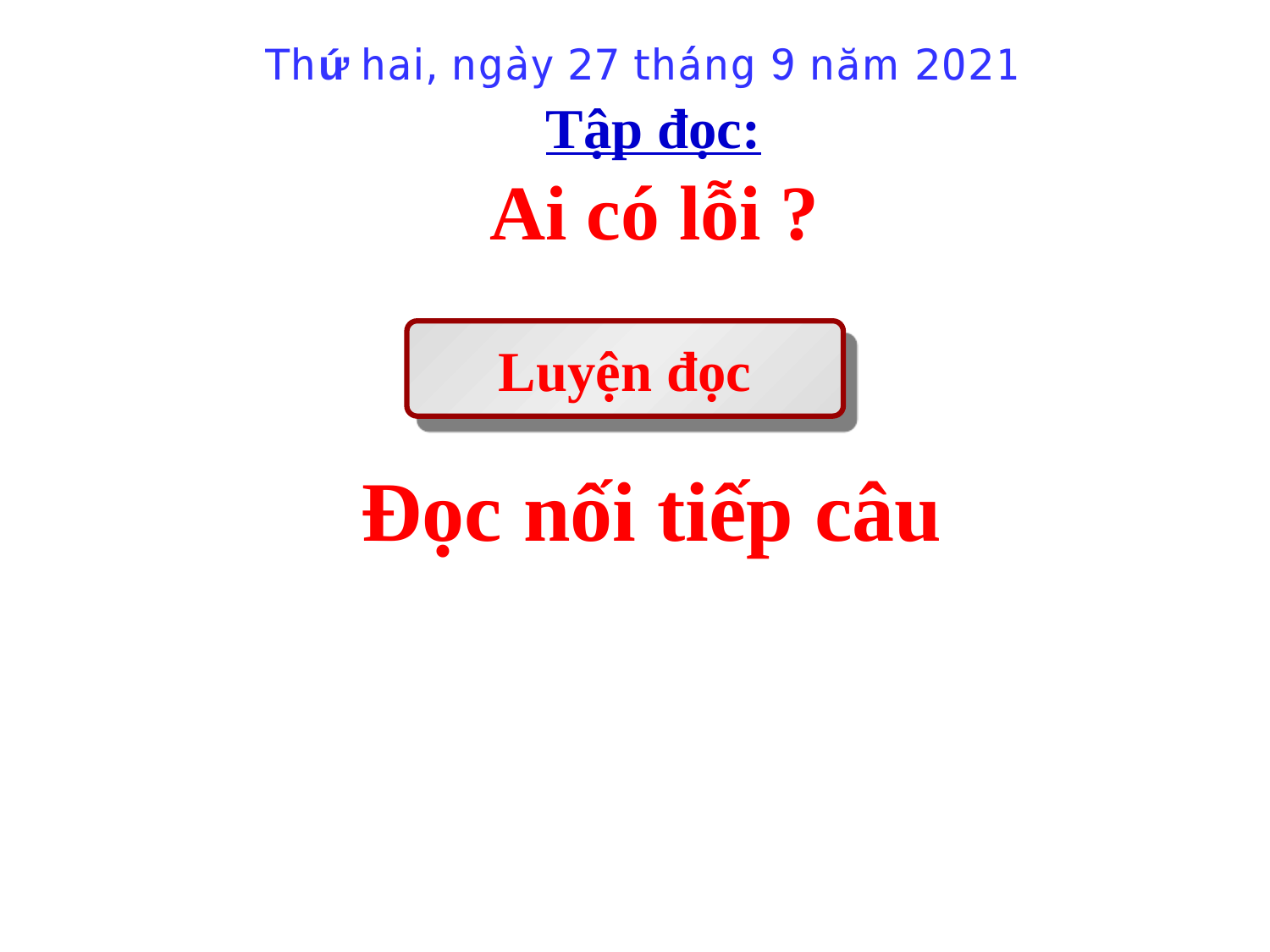

Thứ hai, ngày 27 tháng 9 năm 2021
Tập đọc:
Ai có lỗi ?
Luyện đọc
Đọc nối tiếp câu